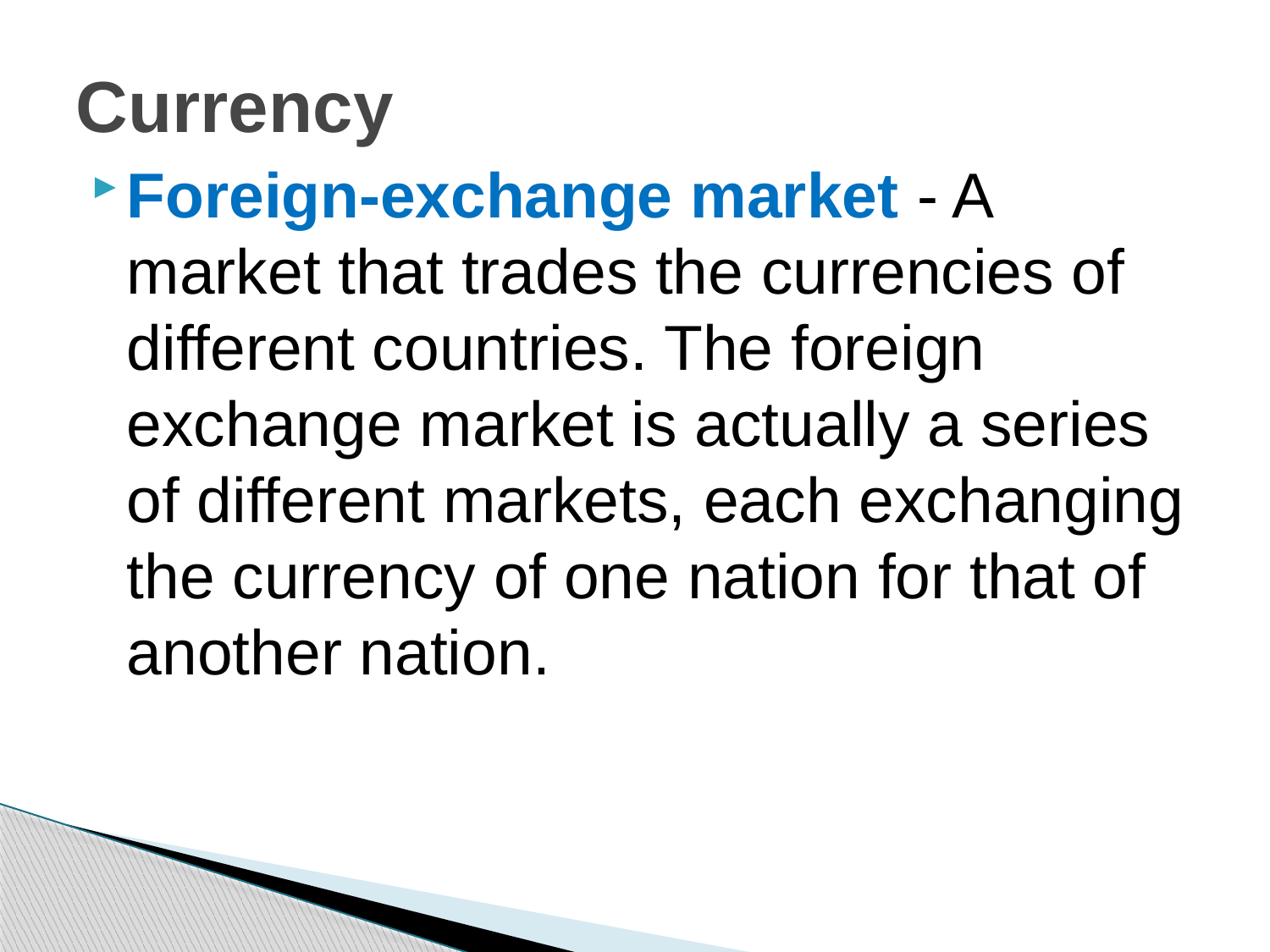

# Currency
Foreign-exchange market - A market that trades the currencies of different countries. The foreign exchange market is actually a series of different markets, each exchanging the currency of one nation for that of another nation.